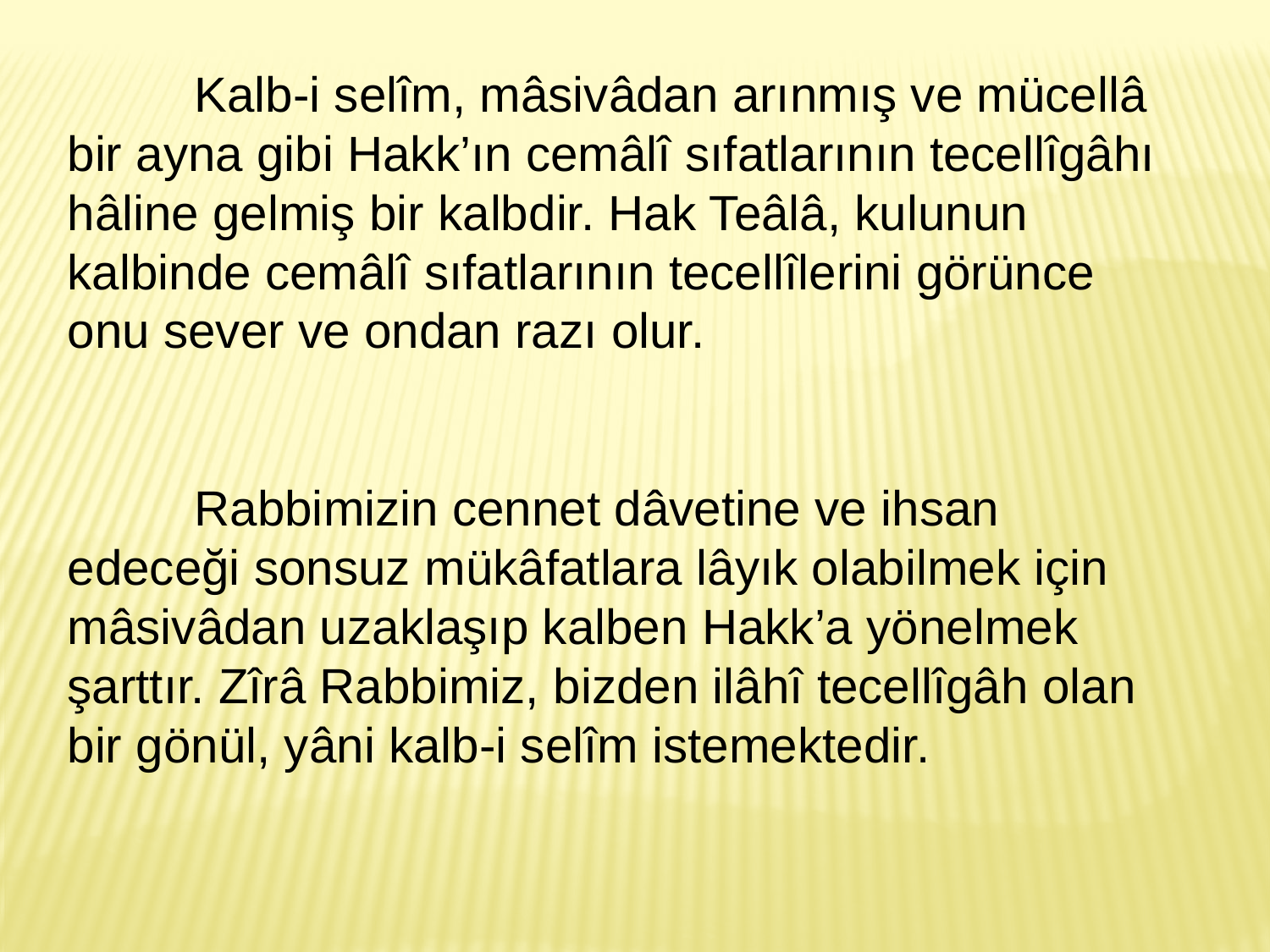

Kalb-i selîm, mâsivâdan arınmış ve mücellâ bir ayna gibi Hakk’ın cemâlî sıfatlarının tecellîgâhı hâline gelmiş bir kalbdir. Hak Teâlâ, kulunun kalbinde cemâlî sıfatlarının tecellîlerini görünce onu sever ve ondan razı olur.

	Rabbimizin cennet dâvetine ve ihsan edeceği sonsuz mükâfatlara lâyık olabilmek için mâsivâdan uzaklaşıp kalben Hakk’a yönelmek şarttır. Zîrâ Rabbimiz, bizden ilâhî tecellîgâh olan bir gönül, yâni kalb-i selîm istemektedir.
8